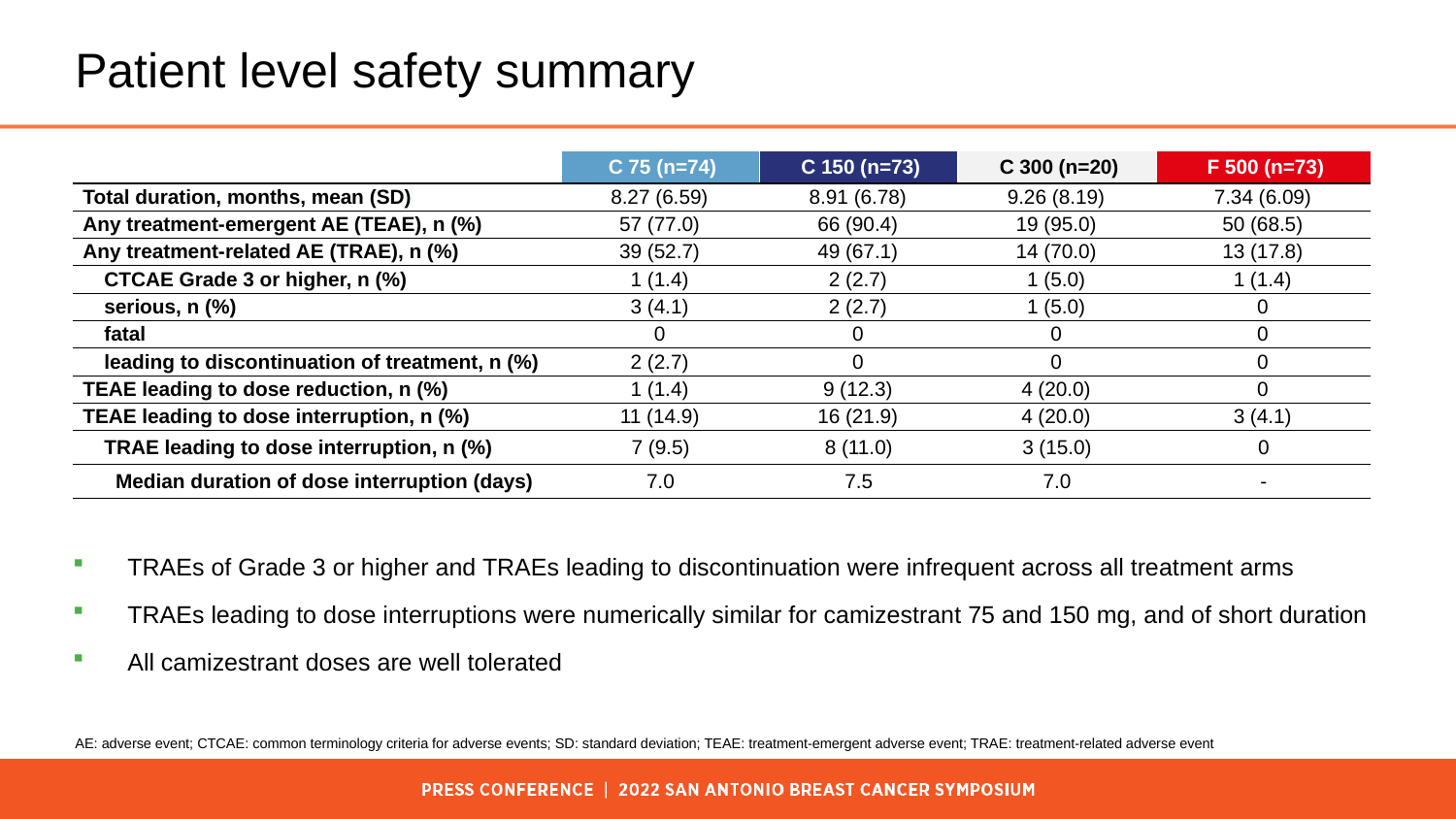

# Patient level safety summary
| ​ | C ​75​ (n=74)​ | C ​150 (n=73)​ | C ​300​ (n=20)​ | F​ 500 (n=73)​ |
| --- | --- | --- | --- | --- |
| Total duration, months, mean (SD)​ | 8.27 (6.59) | 8.91 (6.78) | 9.26 (8.19) | 7.34 (6.09) |
| Any treatment-emergent AE (TEAE)​, n (%) | 57 (77.0) | 66 (90.4) | 19 (95.0) | 50 (68.5) |
| Any treatment-related AE (TRAE)​​, n (%) | 39 (52.7) | 49 (67.1) | 14 (70.0) | 13 (17.8) |
| CTCAE Grade 3 or higher​​, n (%) | 1 (1.4) | 2 (2.7) | 1 (5.0) | 1 (1.4) |
| serious​​, n (%) | 3 (4.1) | 2 (2.7) | 1 (5.0) | 0 |
| fatal​ | 0 | 0 | 0 | 0 |
| leading to discontinuation of treatment, n (%)​ | 2 (2.7) | 0 | 0 | 0 |
| TEAE leading to dose reduction​​, n (%) | 1 (1.4) | 9 (12.3) | 4 (20.0) | 0 |
| TEAE leading to dose interruption​, n (%)​ | 11 (14.9) | 16 (21.9) | 4 (20.0) | 3 (4.1) |
| TRAE leading to dose interruption​​, n (%) | 7 (9.5) | 8 (11.0) | 3 (15.0) | 0 |
| Median duration of dose interruption (days)​ | 7.0 | 7.5 | 7.0 | - |
TRAEs of Grade 3 or higher and TRAEs leading to discontinuation were infrequent across all treatment arms​​​
TRAEs leading to dose interruptions were numerically similar for camizestrant 75 and 150 mg, and of short duration​
All camizestrant doses are well tolerated
AE: adverse event; CTCAE: common terminology criteria for adverse events; SD: standard deviation; TEAE: treatment-emergent adverse event; TRAE: treatment-related adverse event